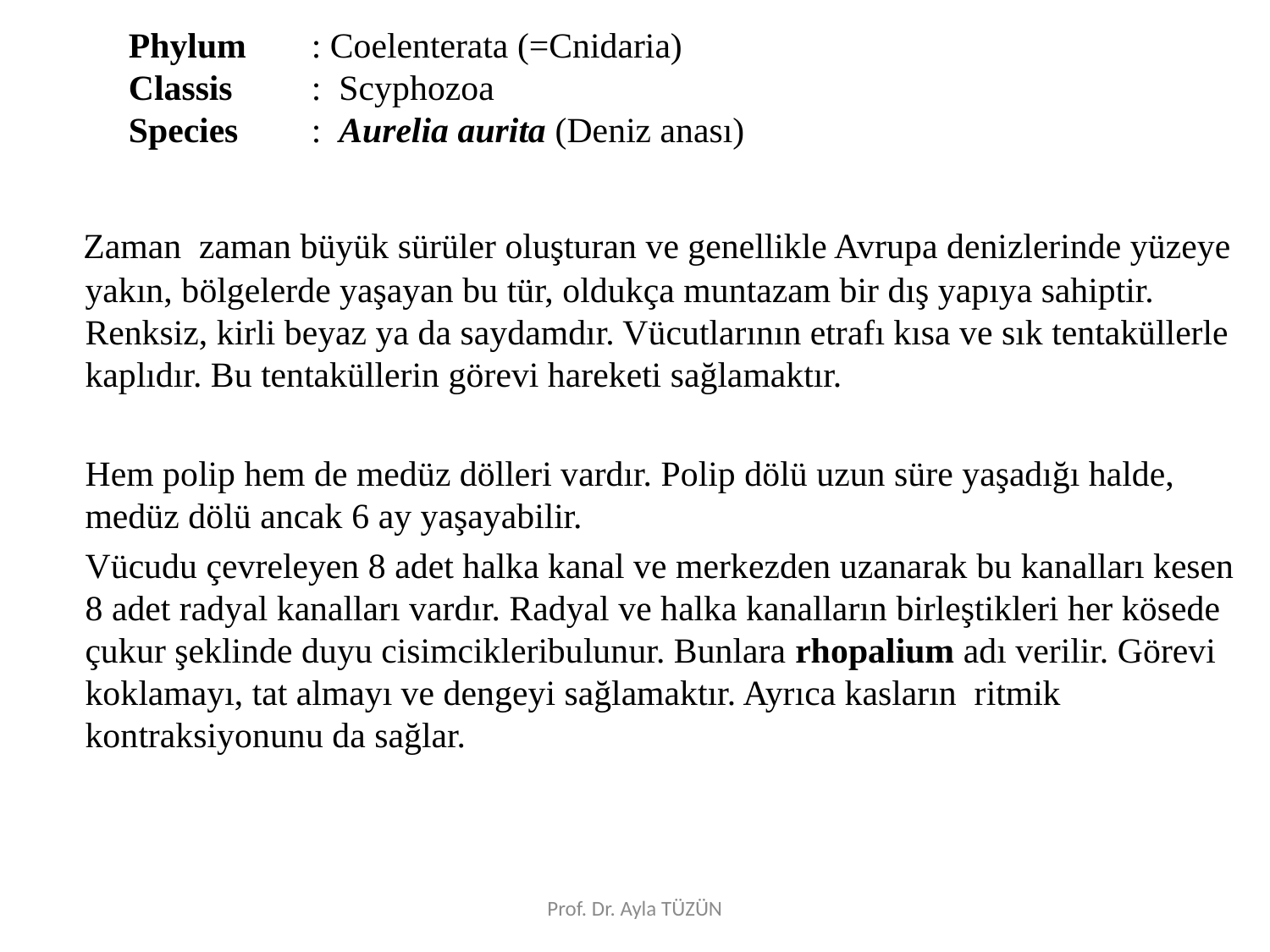

Phylum	: Coelenterata (=Cnidaria)
        Classis	:  Scyphozoa
        Species	:  Aurelia aurita (Deniz anası)
    Zaman  zaman büyük sürüler oluşturan ve genellikle Avrupa denizlerinde yüzeye yakın, bölgelerde yaşayan bu tür, oldukça muntazam bir dış yapıya sahiptir. Renksiz, kirli beyaz ya da saydamdır. Vücutlarının etrafı kısa ve sık tentaküllerle kaplıdır. Bu tentaküllerin görevi hareketi sağlamaktır.

	Hem polip hem de medüz dölleri vardır. Polip dölü uzun süre yaşadığı halde, medüz dölü ancak 6 ay yaşayabilir.
	Vücudu çevreleyen 8 adet halka kanal ve merkezden uzanarak bu kanalları kesen 8 adet radyal kanalları vardır. Radyal ve halka kanalların birleştikleri her kösede çukur şeklinde duyu cisimcikleribulunur. Bunlara rhopalium adı verilir. Görevi koklamayı, tat almayı ve dengeyi sağlamaktır. Ayrıca kasların  ritmik kontraksiyonunu da sağlar.

Prof. Dr. Ayla TÜZÜN